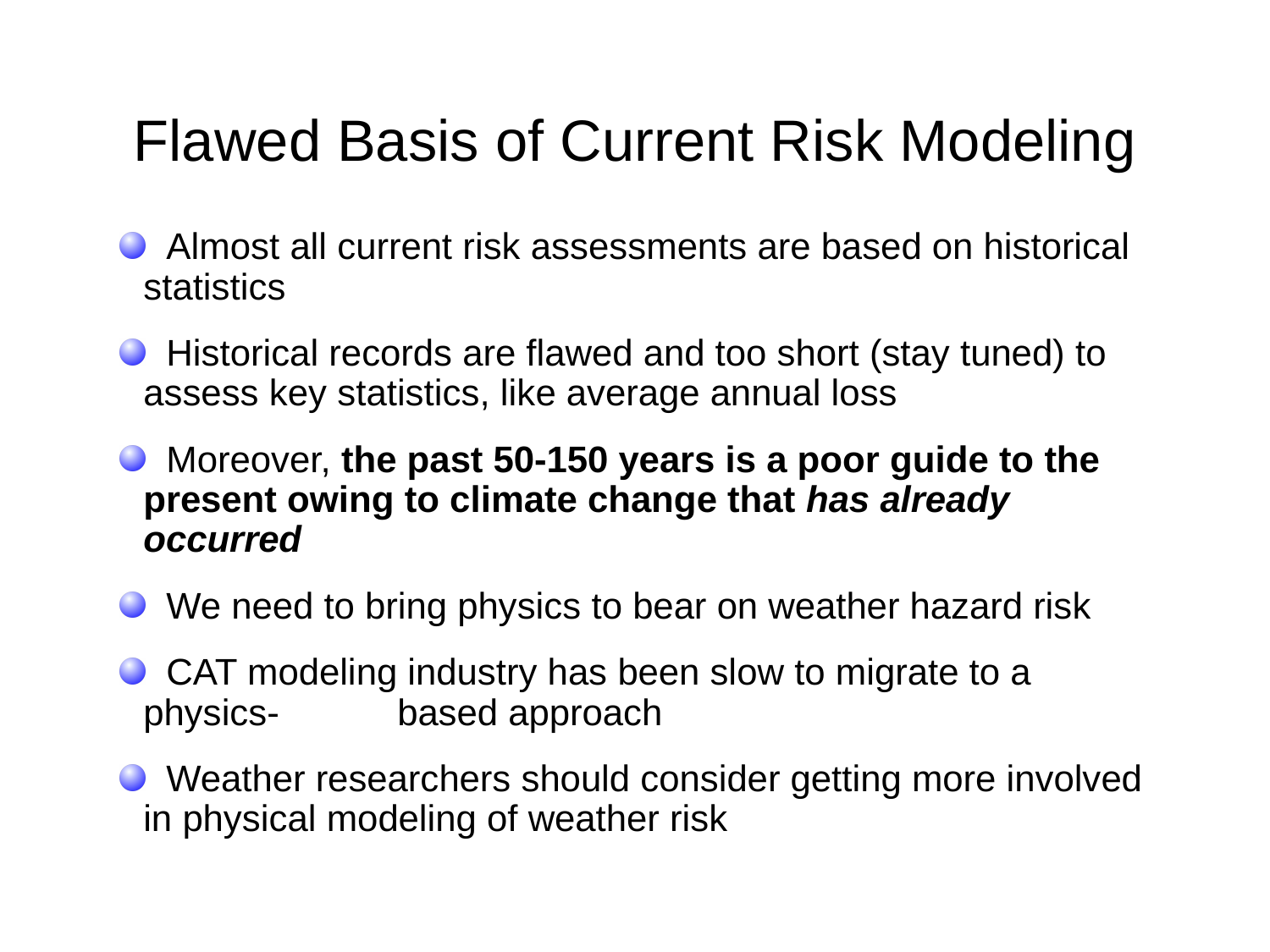

# Flawed Basis of Current Risk Modeling
  Almost all current risk assessments are based on historical 	statistics
  Historical records are flawed and too short (stay tuned) to 	assess key statistics, like average annual loss
  Moreover, the past 50-150 years is a poor guide to the 	present owing to climate change that has already 	occurred
  We need to bring physics to bear on weather hazard risk
  CAT modeling industry has been slow to migrate to a physics-	based approach
  Weather researchers should consider getting more involved 	in physical modeling of weather risk